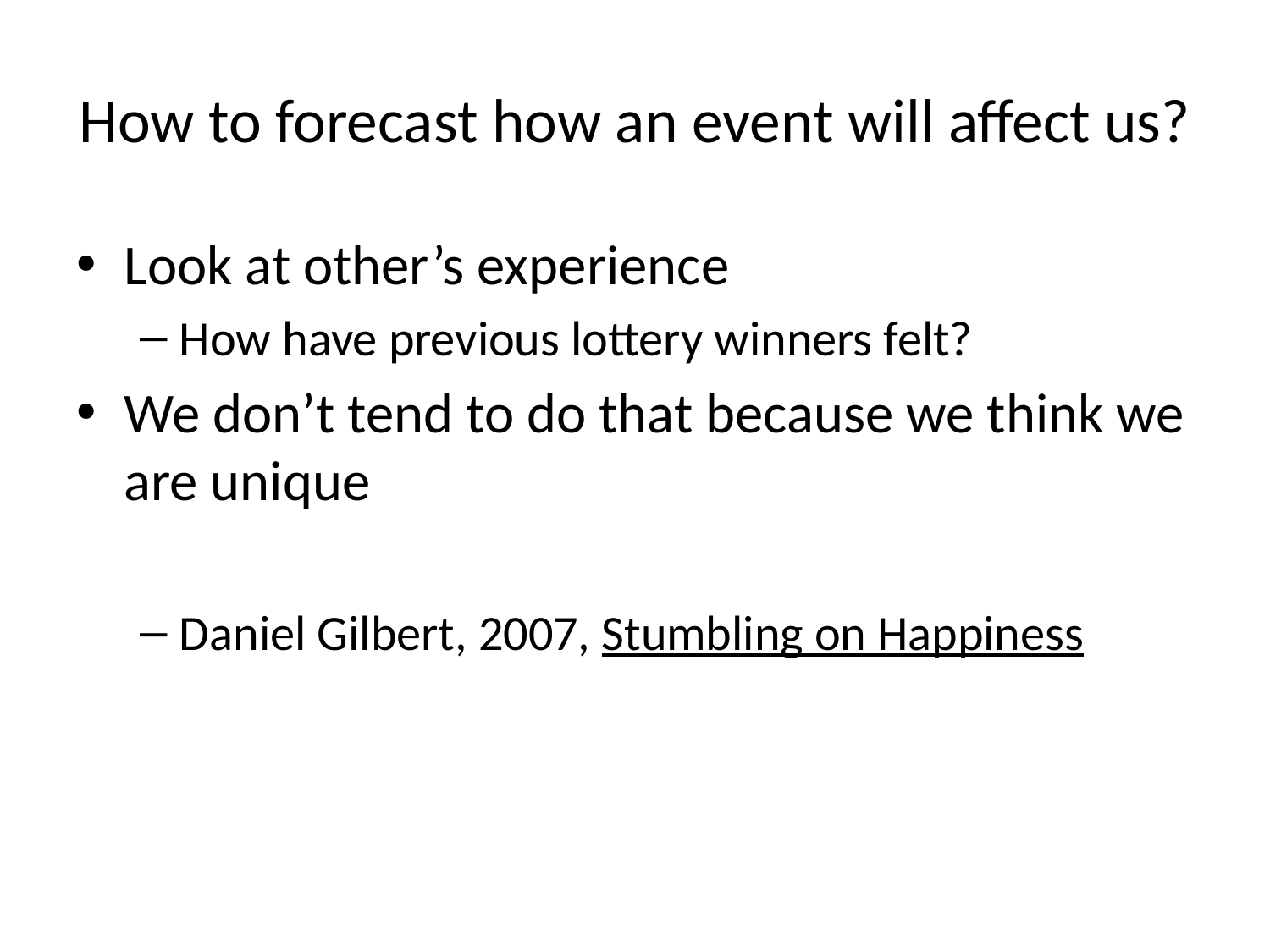

# How to forecast how an event will affect us?
Look at other’s experience
How have previous lottery winners felt?
We don’t tend to do that because we think we are unique

Daniel Gilbert, 2007, Stumbling on Happiness